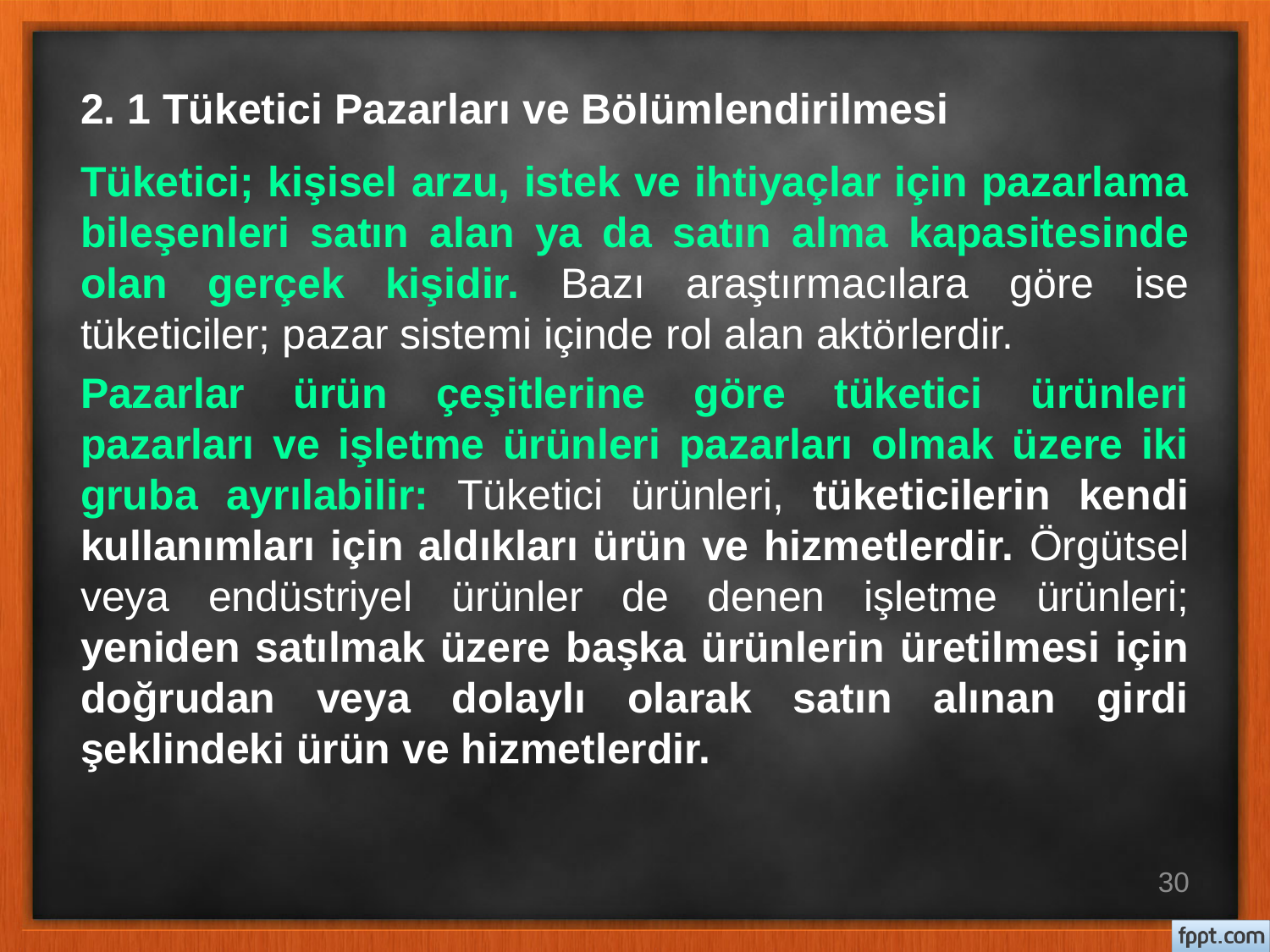

# 2. 1 Tüketici Pazarları ve Bölümlendirilmesi
Tüketici; kişisel arzu, istek ve ihtiyaçlar için pazarlama bileşenleri satın alan ya da satın alma kapasitesinde olan gerçek kişidir. Bazı araştırmacılara göre ise tüketiciler; pazar sistemi içinde rol alan aktörlerdir.
Pazarlar ürün çeşitlerine göre tüketici ürünleri pazarları ve işletme ürünleri pazarları olmak üzere iki gruba ayrılabilir: Tüketici ürünleri, tüketicilerin kendi kullanımları için aldıkları ürün ve hizmetlerdir. Örgütsel veya endüstriyel ürünler de denen işletme ürünleri; yeniden satılmak üzere başka ürünlerin üretilmesi için doğrudan veya dolaylı olarak satın alınan girdi şeklindeki ürün ve hizmetlerdir.

30